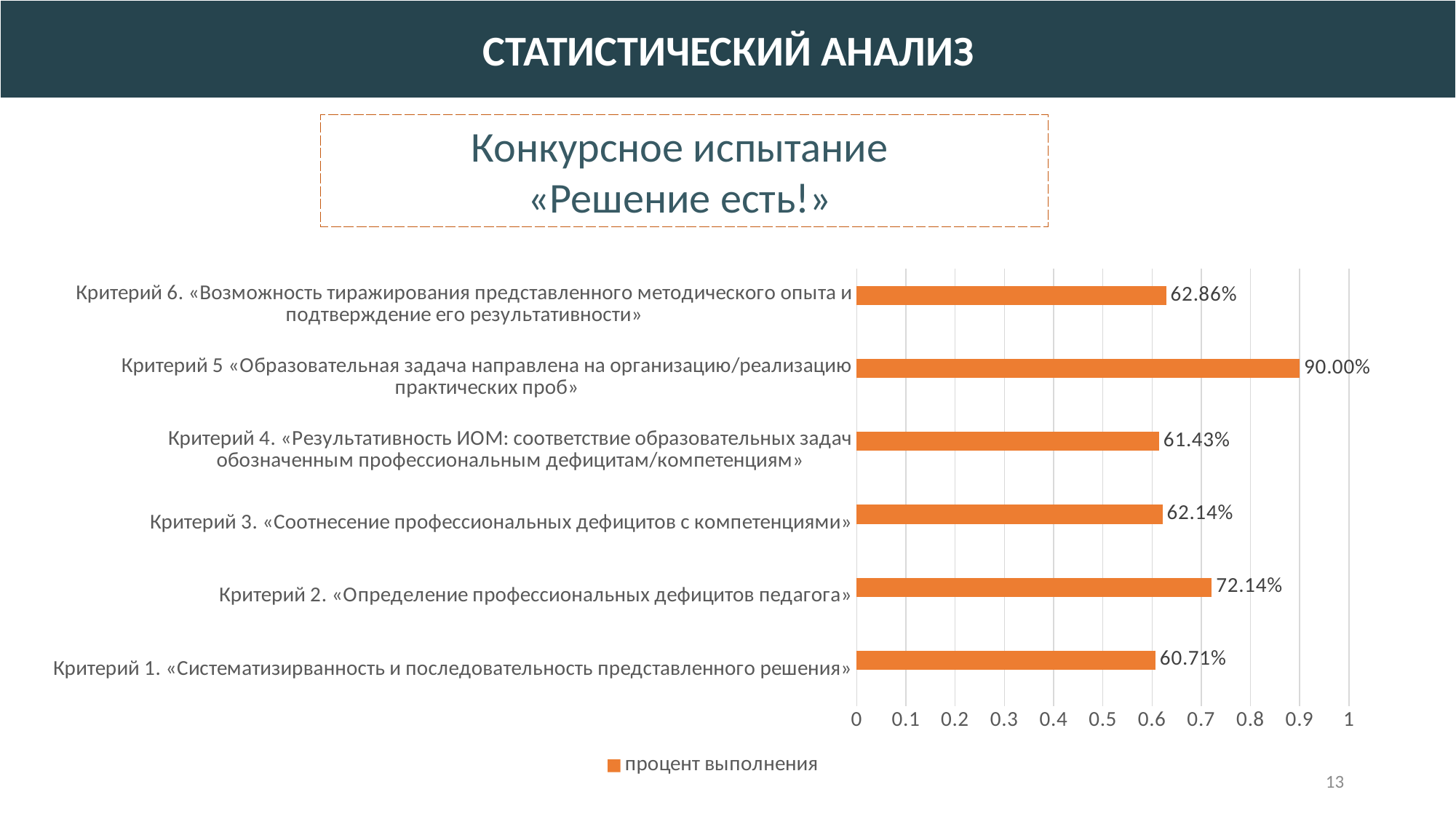

Статистический анализ
Конкурсное испытание
«Решение есть!»

### Chart

| Category | Ряд 1 | процент выполнения  |
|---|---|---|
| Критерий 1. «Систематизирванность и последовательность представленного решения» | None | 0.6071 |
| Критерий 2. «Определение профессиональных дефицитов педагога» | None | 0.7214 |
| Критерий 3. «Соотнесение профессиональных дефицитов с компетенциями» | None | 0.6214 |
| Критерий 4. «Результативность ИОМ: соответствие образовательных задач обозначенным профессиональным дефицитам/компетенциям» | None | 0.6143 |
| Критерий 5 «Образовательная задача направлена на организацию/реализацию практических проб» | None | 0.9 |
| Критерий 6. «Возможность тиражирования представленного методического опыта и подтверждение его результативности» | None | 0.6286 |
13